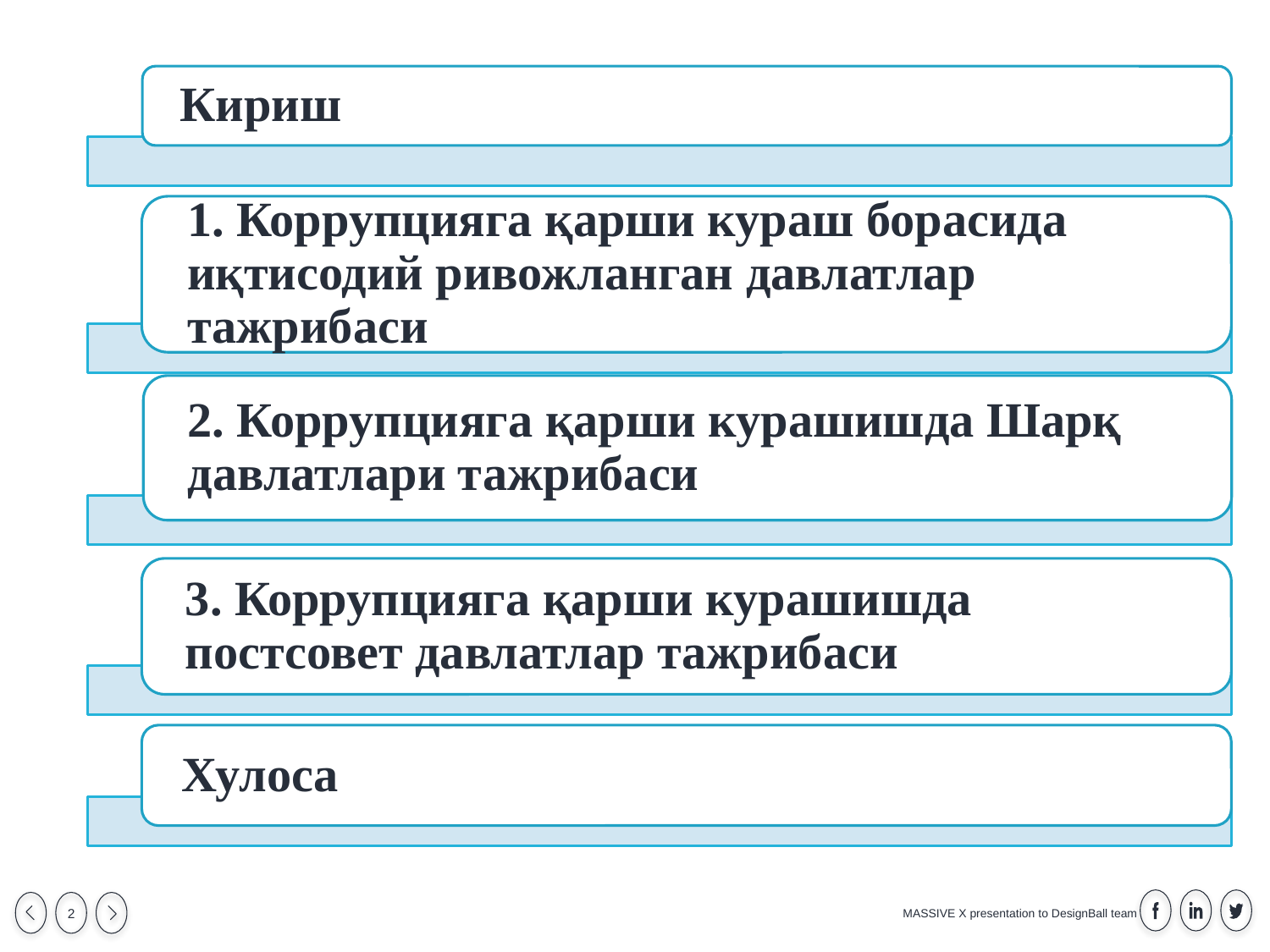

Кириш
1. Коррупцияга қарши кураш борасида иқтисодий ривожланган давлатлар тажрибаси
2. Коррупцияга қарши курашишда Шарқ давлатлари тажрибаси
3. Коррупцияга қарши курашишда постсовет давлатлар тажрибаси
Хулоса